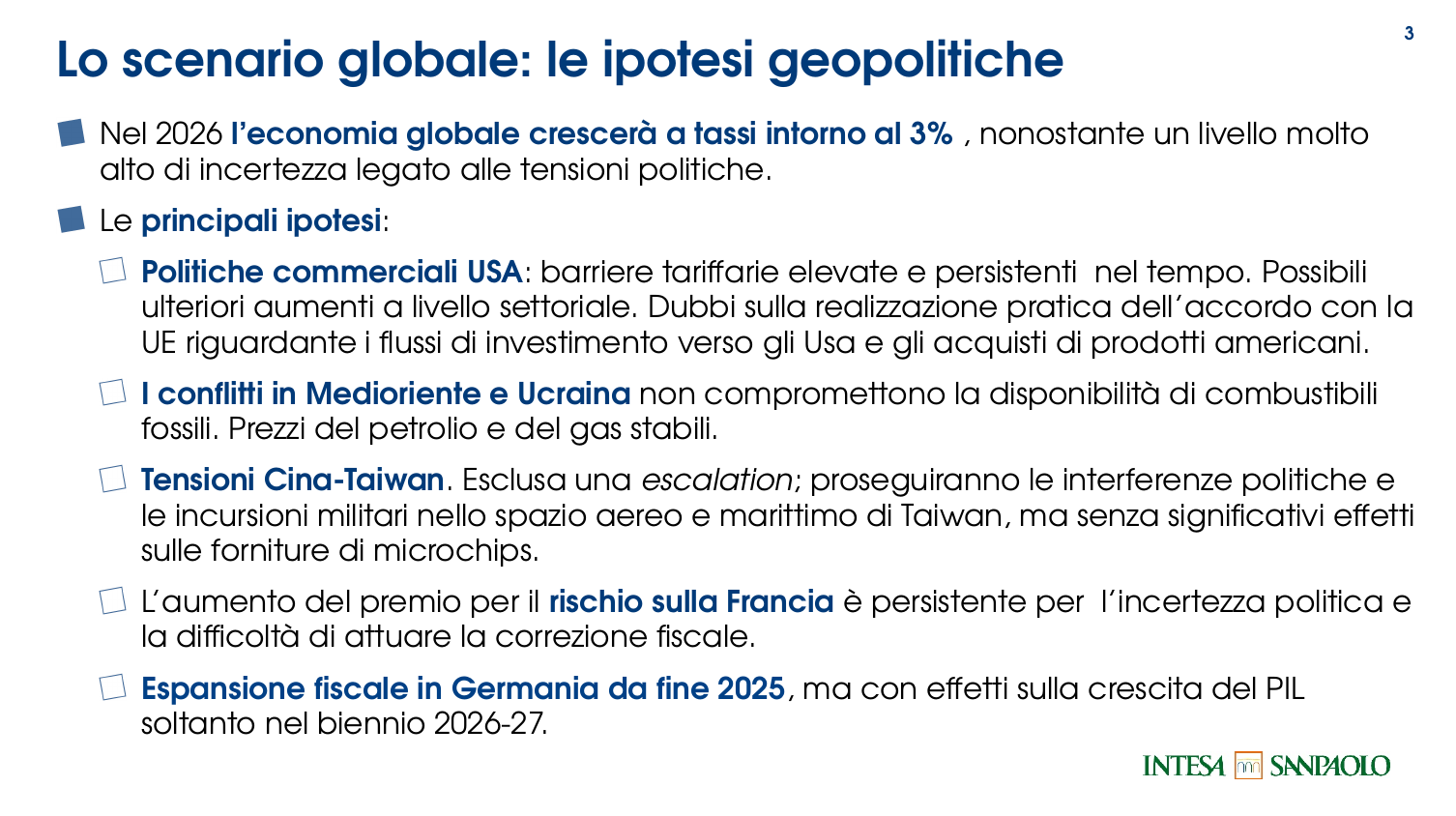

3
Lo scenario globale: le ipotesi geopolitiche
Nel 2026 l’economia globale crescerà a tassi intorno al 3% , nonostante un livello molto alto di incertezza legato alle tensioni politiche.
Le principali ipotesi:
Politiche commerciali USA: barriere tariffarie elevate e persistenti  nel tempo. Possibili ulteriori aumenti a livello settoriale. Dubbi sulla realizzazione pratica dell’accordo con la UE riguardante i flussi di investimento verso gli Usa e gli acquisti di prodotti americani.
I conflitti in Medioriente e Ucraina non compromettono la disponibilità di combustibili fossili. Prezzi del petrolio e del gas stabili.
Tensioni Cina-Taiwan. Esclusa una escalation; proseguiranno le interferenze politiche e le incursioni militari nello spazio aereo e marittimo di Taiwan, ma senza significativi effetti sulle forniture di microchips.
L’aumento del premio per il rischio sulla Francia è persistente per  l’incertezza politica e la difficoltà di attuare la correzione fiscale.
Espansione fiscale in Germania da fine 2025, ma con effetti sulla crescita del PIL soltanto nel biennio 2026-27.